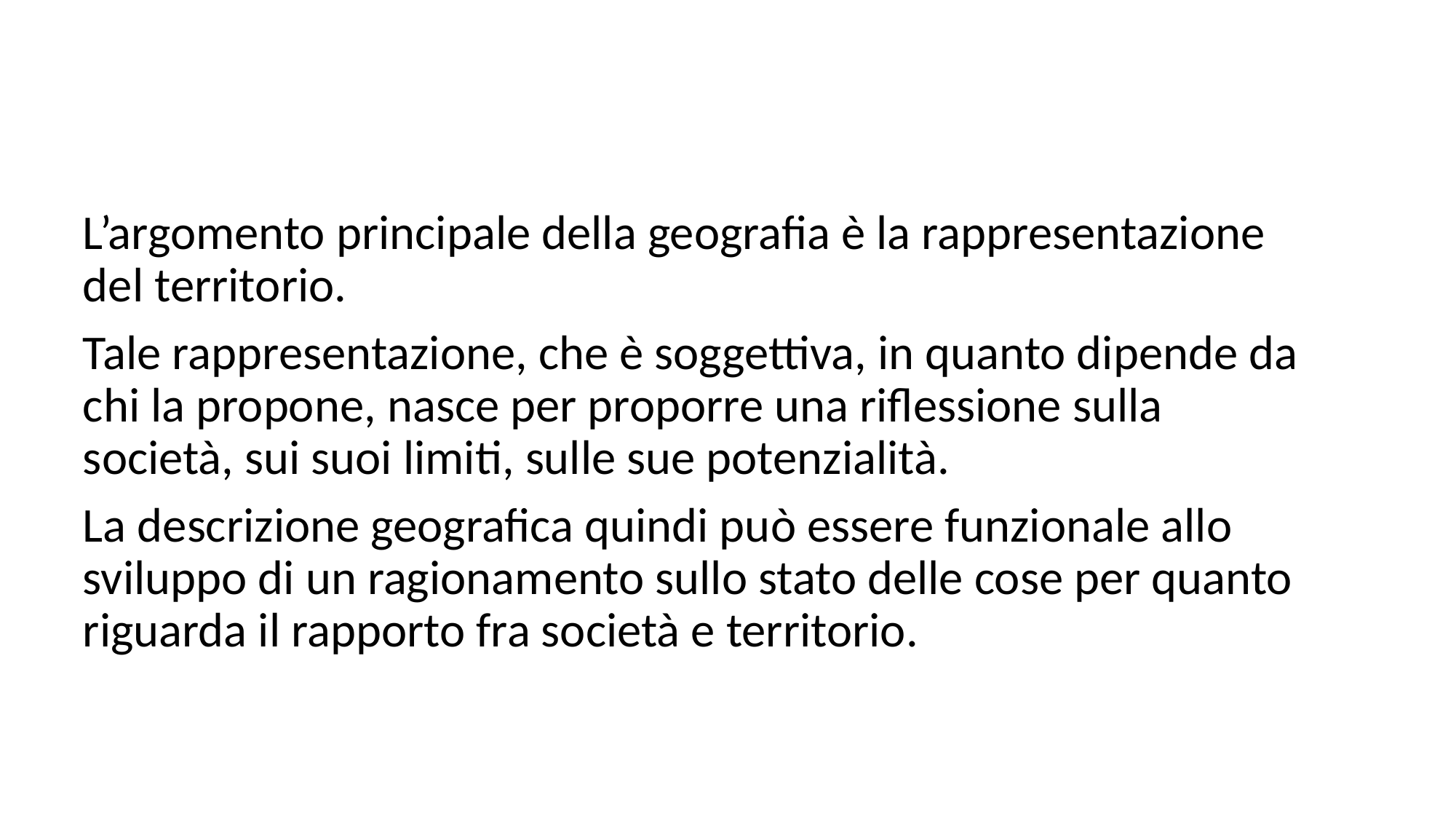

#
L’argomento principale della geografia è la rappresentazione del territorio.
Tale rappresentazione, che è soggettiva, in quanto dipende da chi la propone, nasce per proporre una riflessione sulla società, sui suoi limiti, sulle sue potenzialità.
La descrizione geografica quindi può essere funzionale allo sviluppo di un ragionamento sullo stato delle cose per quanto riguarda il rapporto fra società e territorio.